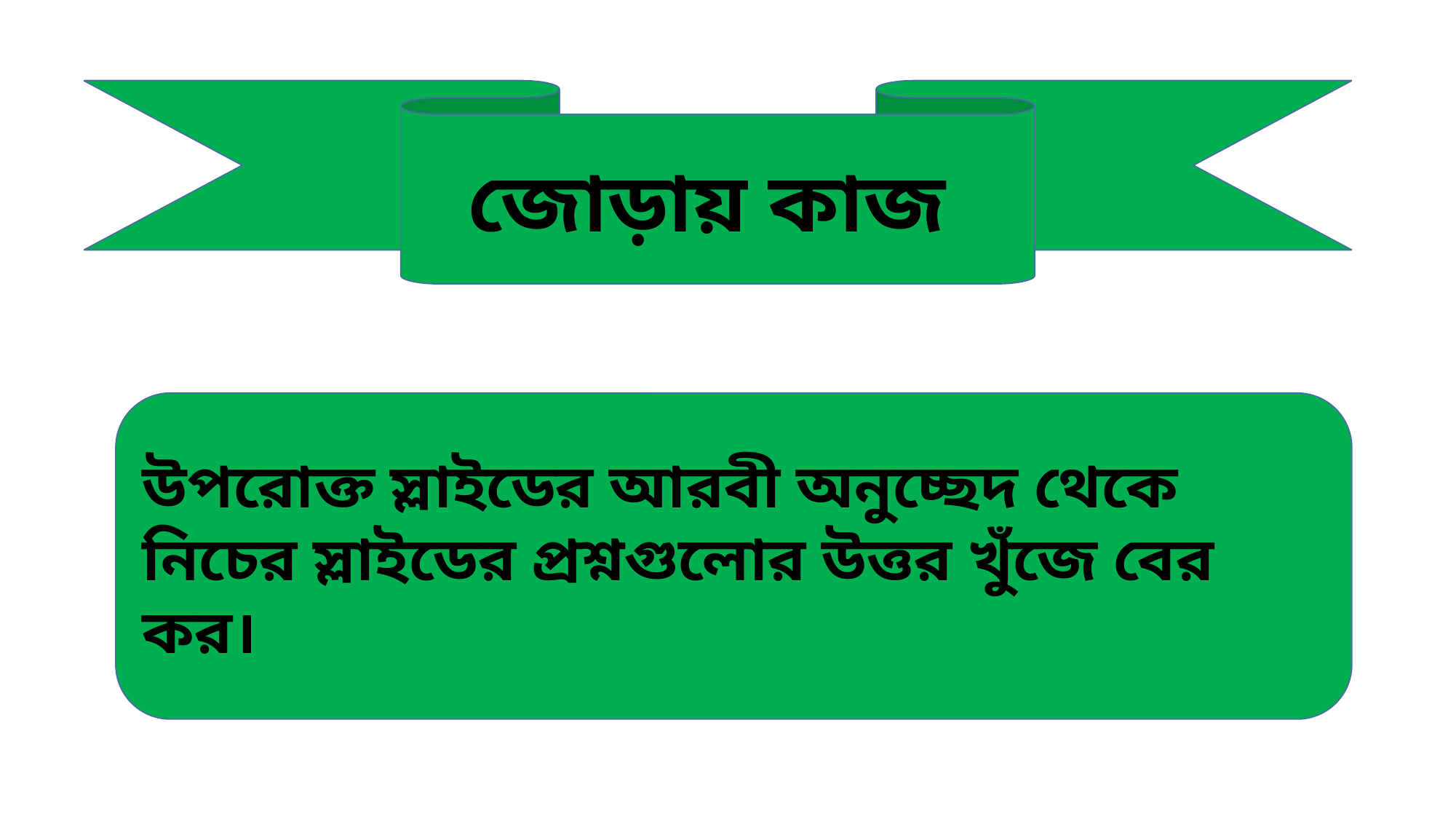

জোড়ায় কাজ
উপরোক্ত স্লাইডের আরবী অনুচ্ছেদ থেকে নিচের স্লাইডের প্রশ্নগুলোর উত্তর খুঁজে বের কর।